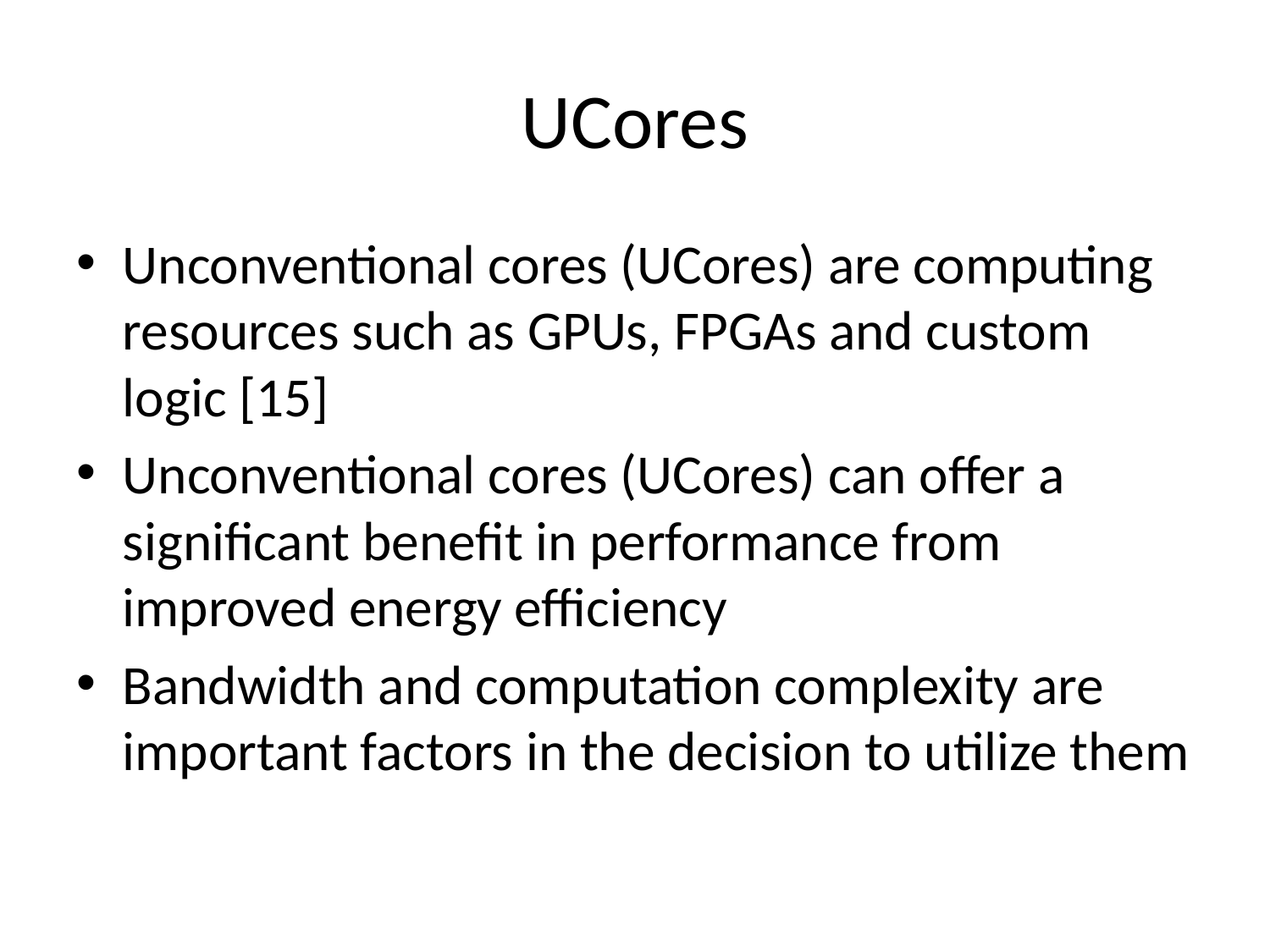

# UCores
Unconventional cores (UCores) are computing resources such as GPUs, FPGAs and custom logic [15]
Unconventional cores (UCores) can offer a significant benefit in performance from improved energy efficiency
Bandwidth and computation complexity are important factors in the decision to utilize them